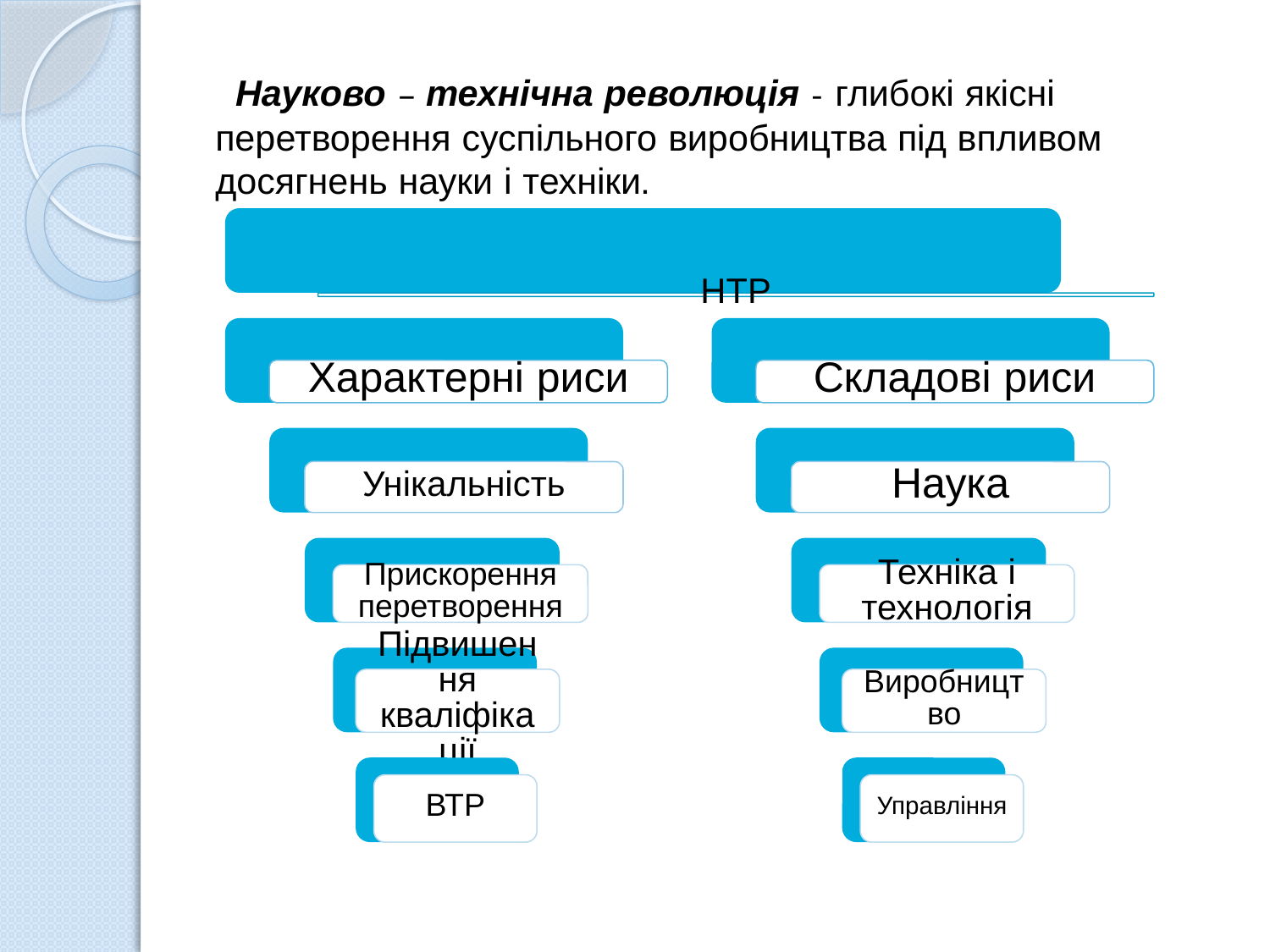

Науково – технічна революція - глибокі якісні перетворення суспільного виробництва під впливом досягнень науки і техніки.
НТР
Характерні риси
Унікальність
Складові риси
Наука
Прискорення перетворення
Підвишення кваліфікації
Техніка і технологія
Виробництво
Управління
ВТР
#